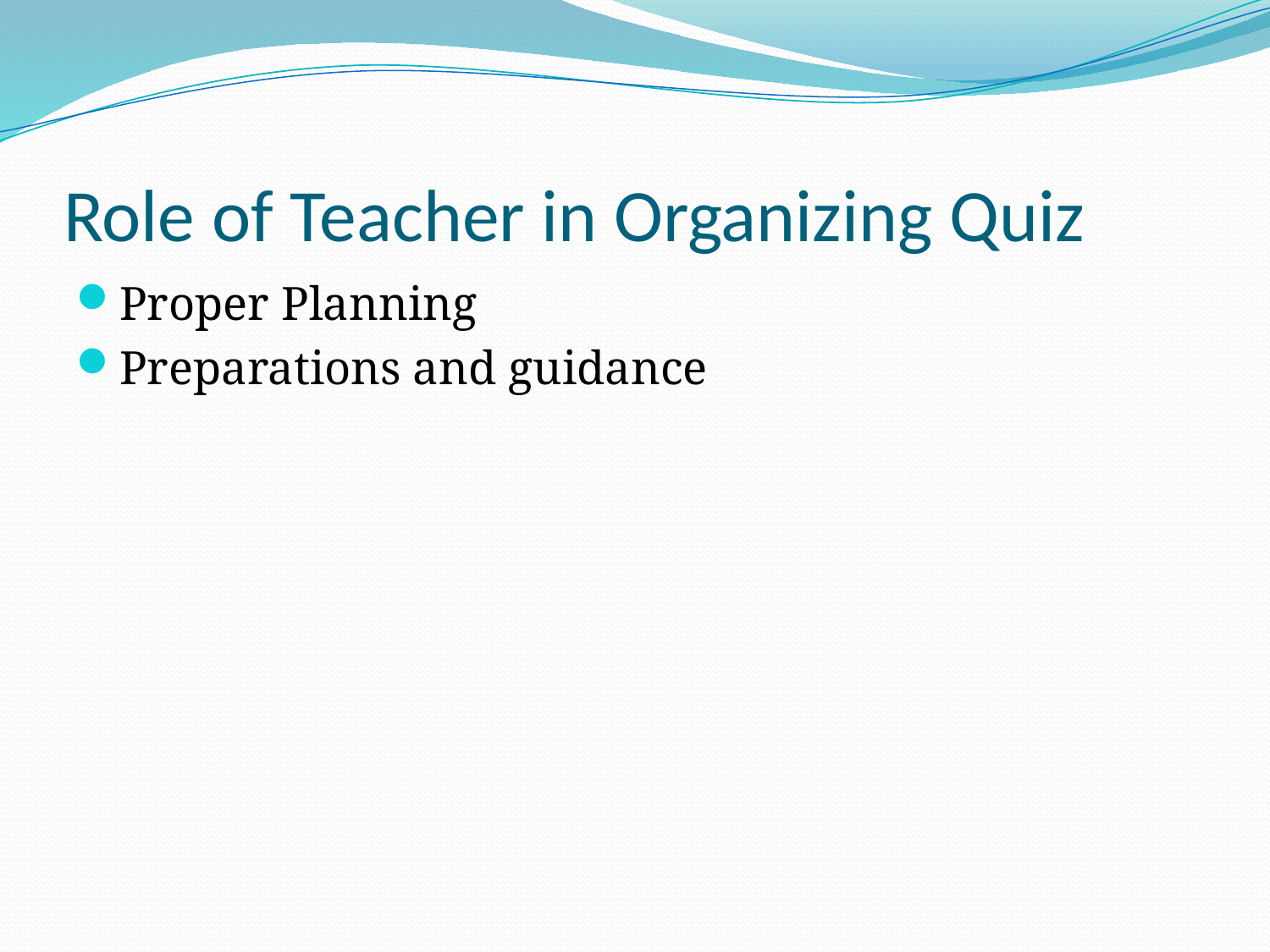

# Role of Teacher in Organizing Quiz
Proper Planning
Preparations and guidance